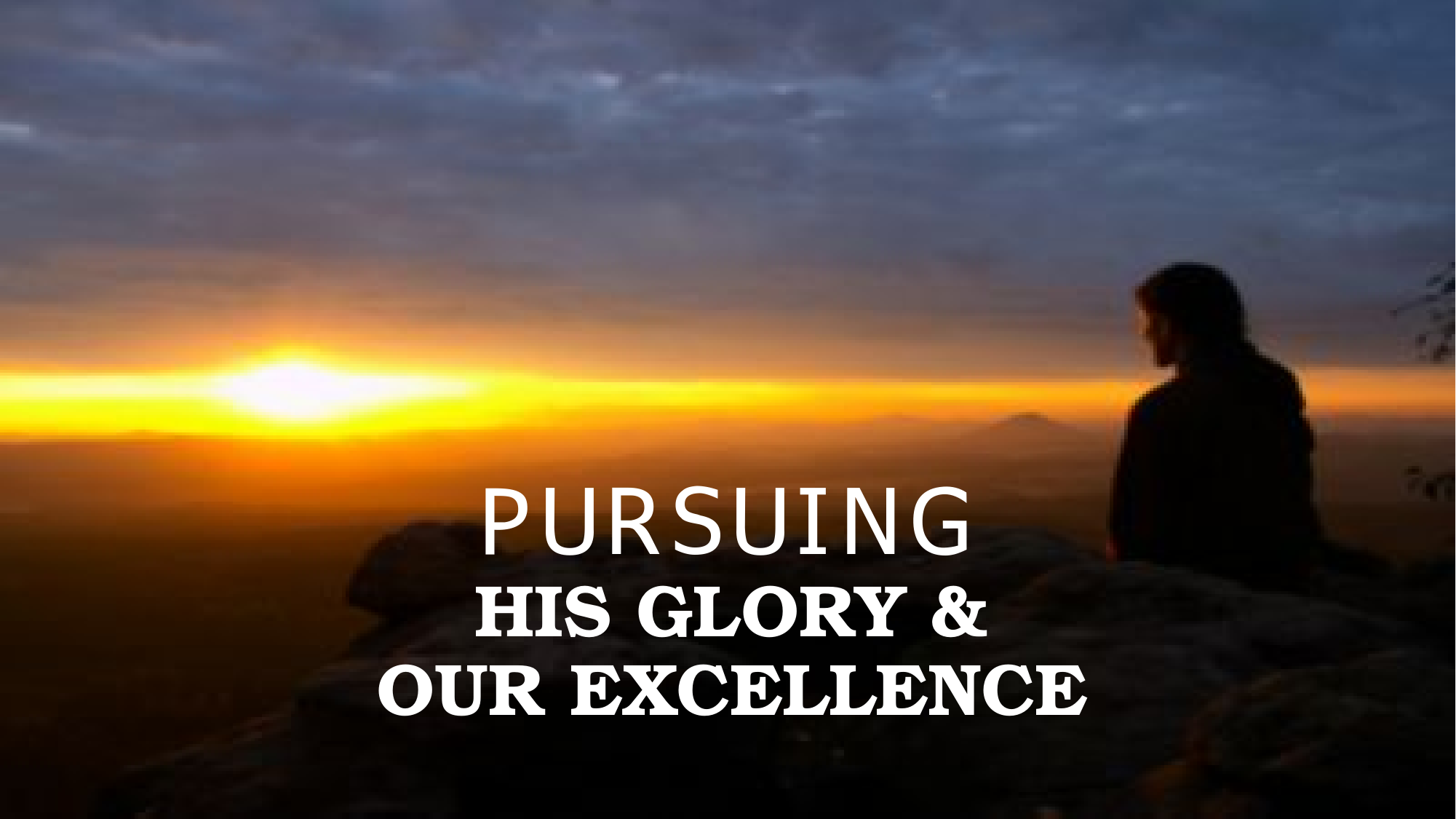

# Pursuing his glory & our excellence